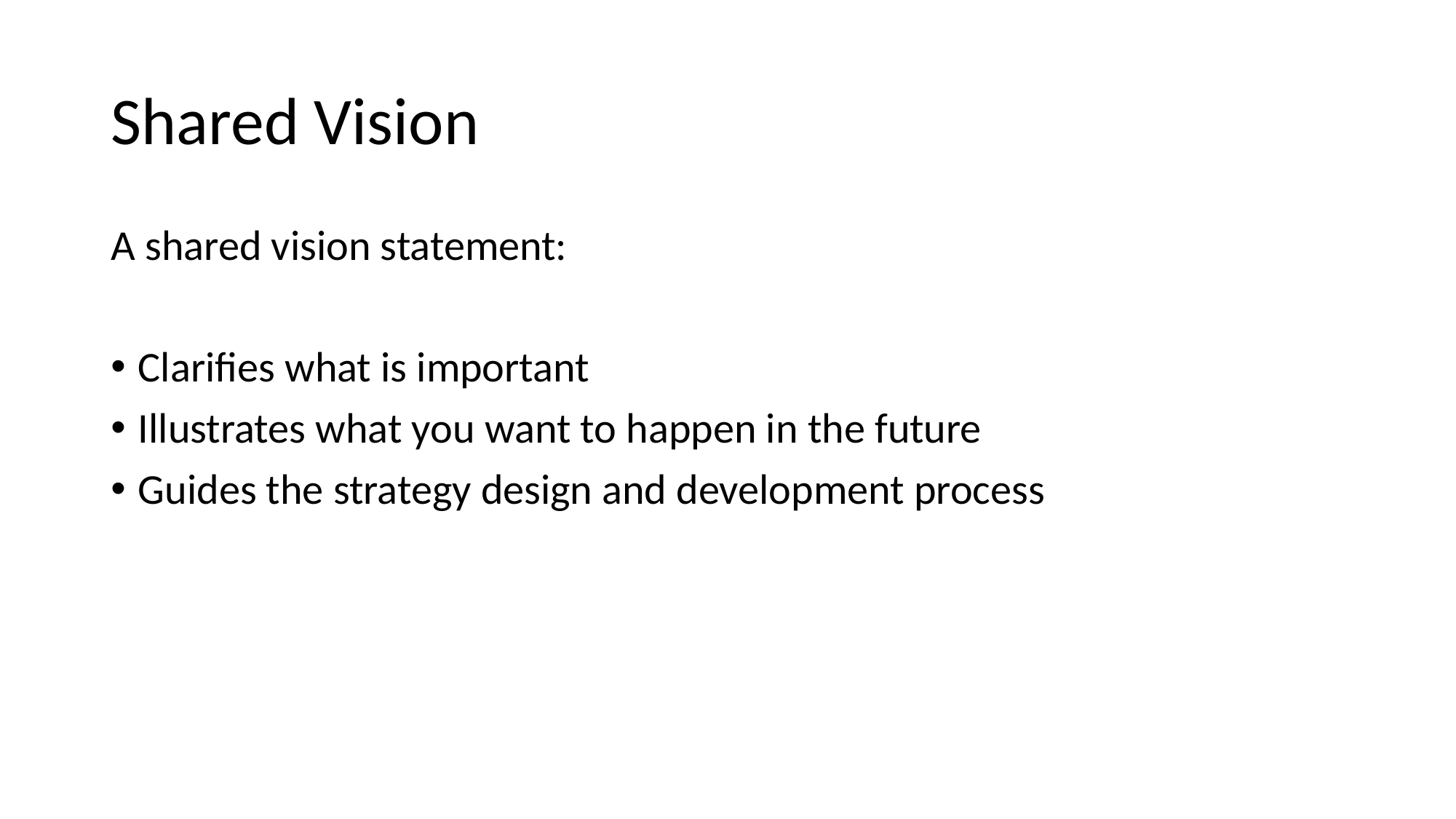

# Shared Vision
A shared vision statement:

Clarifies what is important
Illustrates what you want to happen in the future
Guides the strategy design and development process